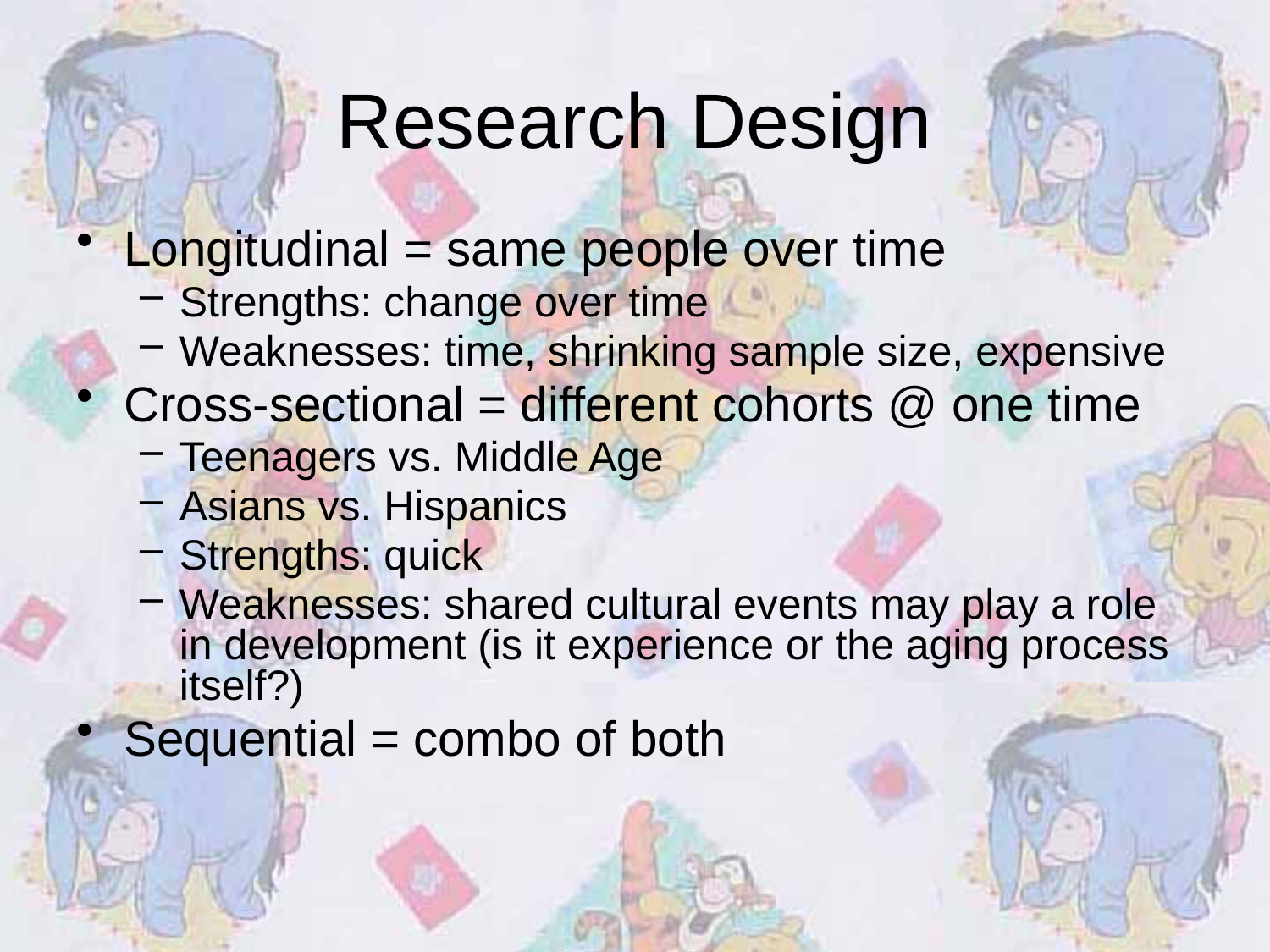

# Research Design
Longitudinal = same people over time
Strengths: change over time
Weaknesses: time, shrinking sample size, expensive
Cross-sectional = different cohorts @ one time
Teenagers vs. Middle Age
Asians vs. Hispanics
Strengths: quick
Weaknesses: shared cultural events may play a role in development (is it experience or the aging process itself?)
Sequential = combo of both